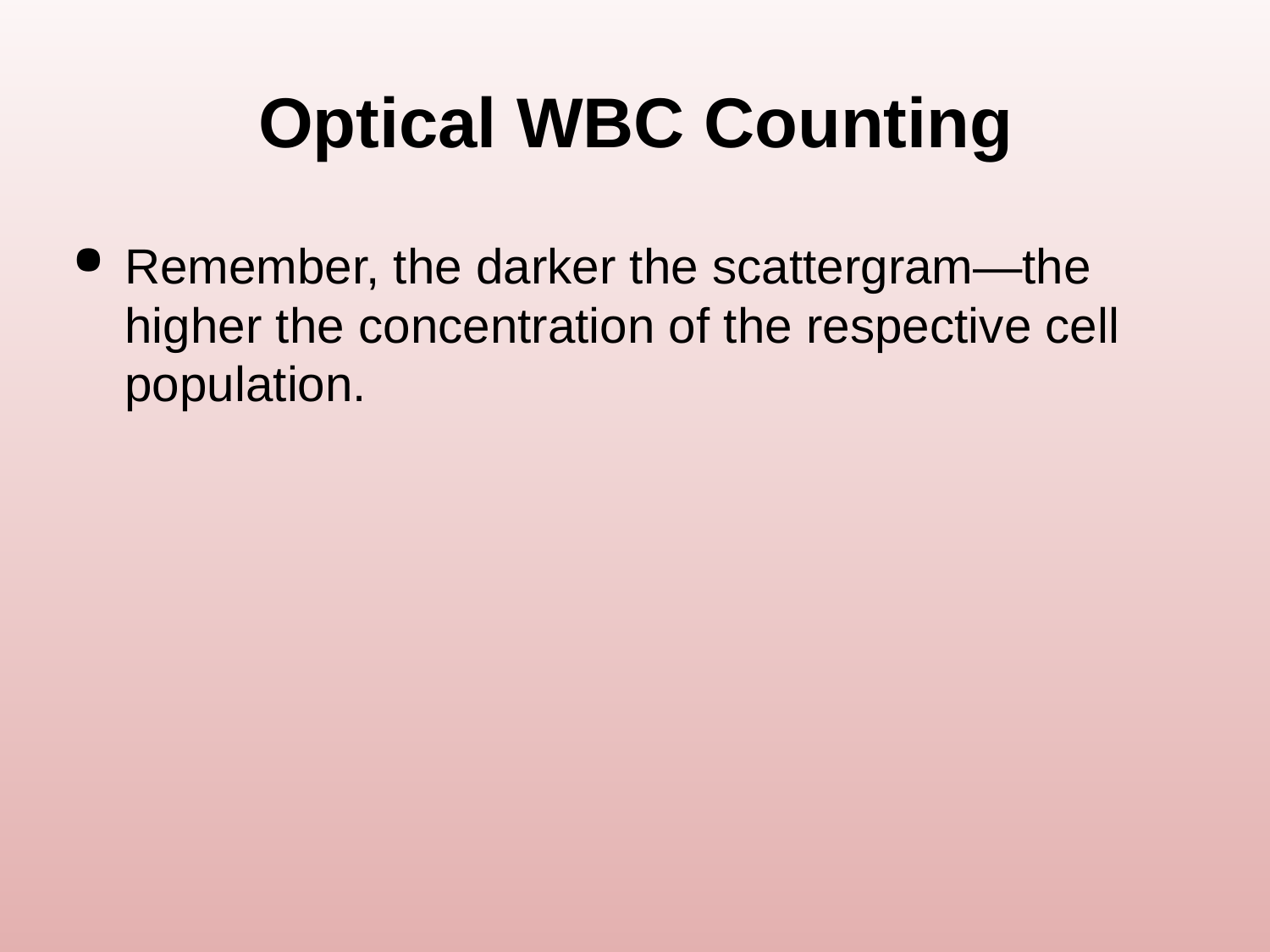

# Optical WBC Counting
Remember, the darker the scattergram—the higher the concentration of the respective cell population.